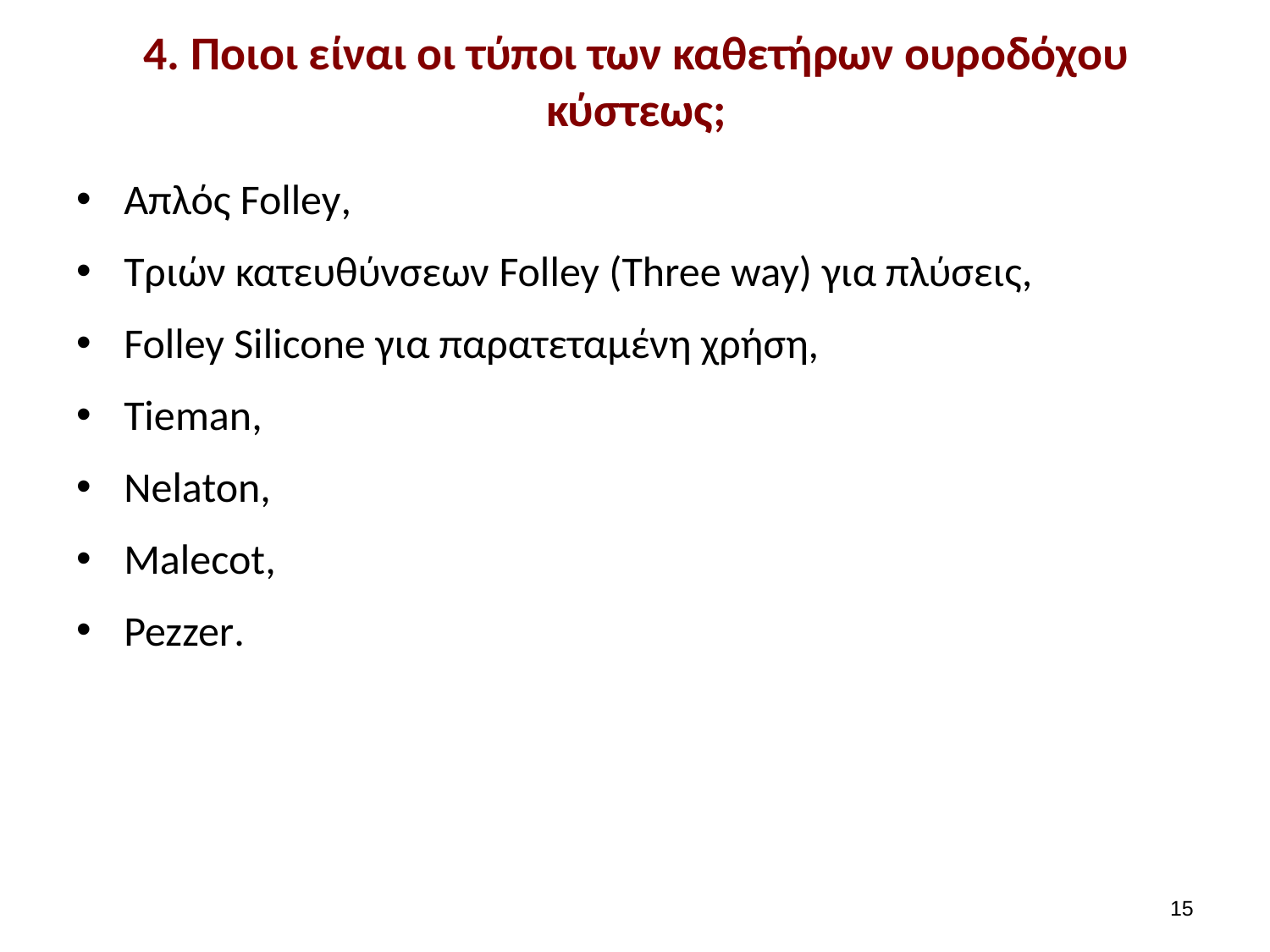

# 4. Ποιοι είναι οι τύποι των καθετήρων ουροδόχου κύστεως;
Απλός Folley,
Τριών κατευθύνσεων Folley (Three way) για πλύσεις,
Folley Silicone για παρατεταμένη χρήση,
Tieman,
Nelaton,
Malecot,
Pezzer.
15